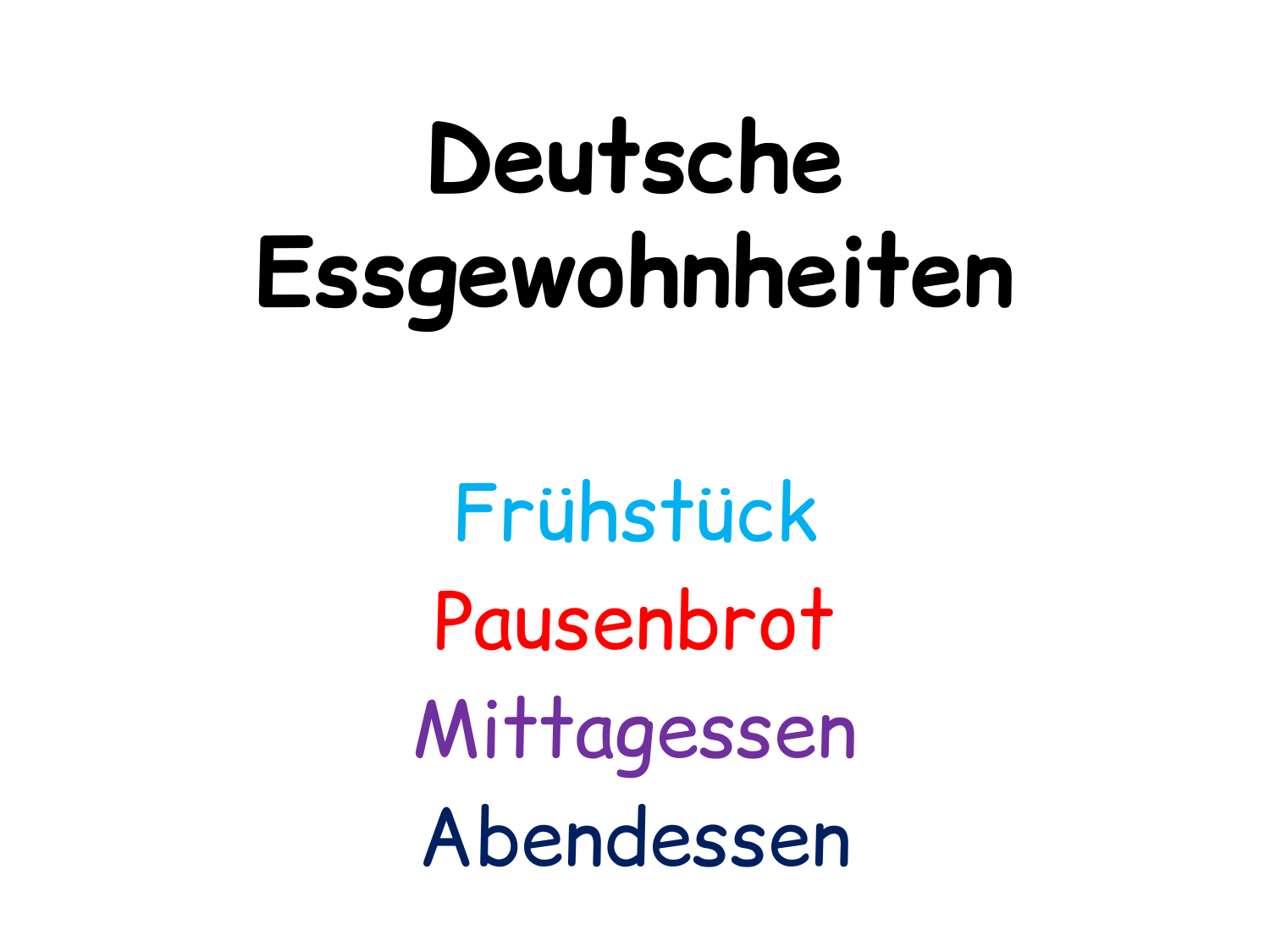

# Deutsche Essgewohnheiten
Frühstück
Pausenbrot
Mittagessen
Abendessen